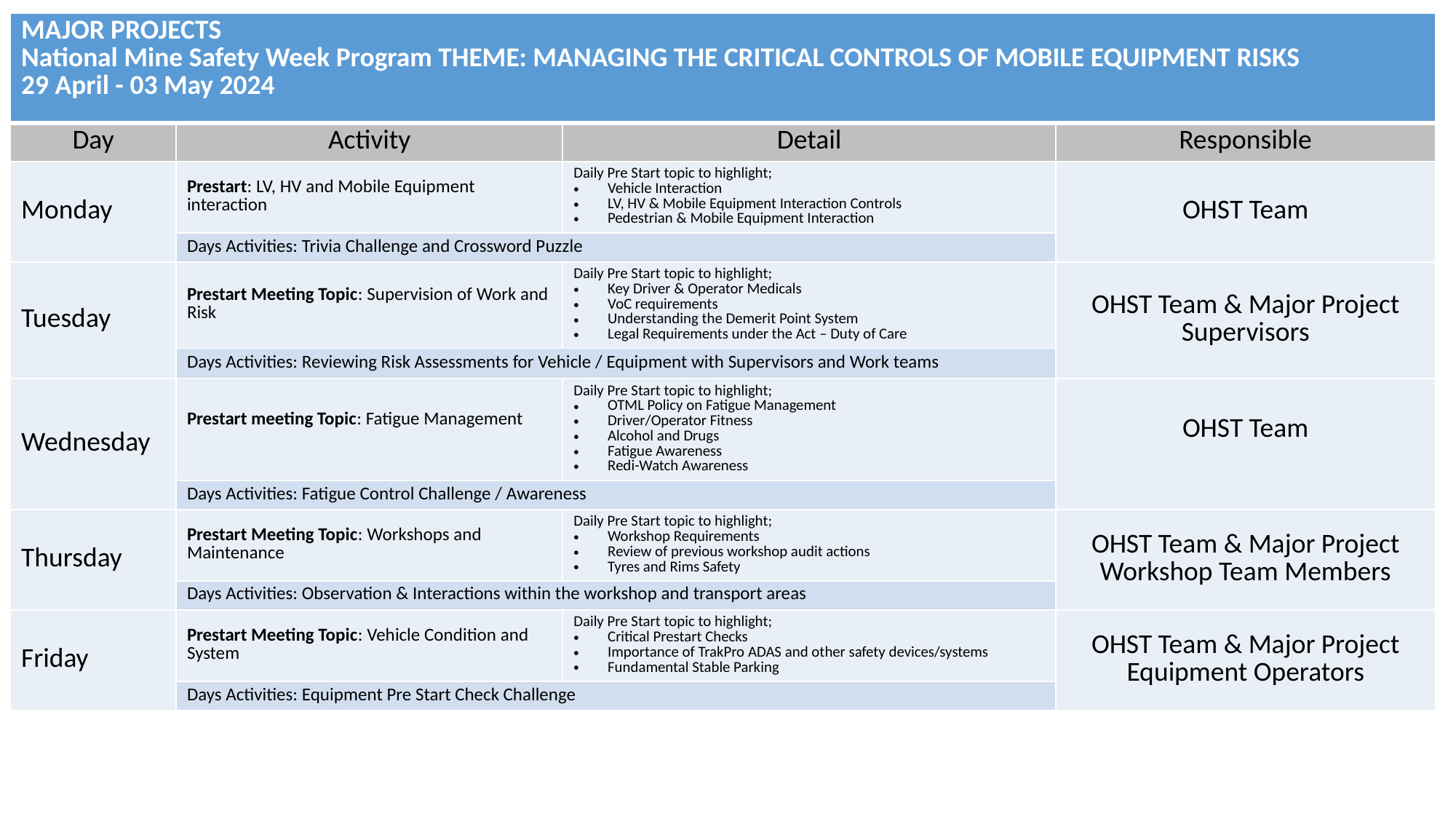

| MAJOR PROJECTS National Mine Safety Week Program THEME: MANAGING THE CRITICAL CONTROLS OF MOBILE EQUIPMENT RISKS 29 April - 03 May 2024 |  |  |  |
| --- | --- | --- | --- |
| Day | Activity | Detail | Responsible |
| Monday | Prestart: LV, HV and Mobile Equipment interaction | Daily Pre Start topic to highlight; Vehicle Interaction LV, HV & Mobile Equipment Interaction Controls Pedestrian & Mobile Equipment Interaction | OHST Team |
|  | Days Activities: Trivia Challenge and Crossword Puzzle |  |  |
| Tuesday | Prestart Meeting Topic: Supervision of Work and Risk | Daily Pre Start topic to highlight; Key Driver & Operator Medicals VoC requirements Understanding the Demerit Point System Legal Requirements under the Act – Duty of Care | OHST Team & Major Project Supervisors |
|  | Days Activities: Reviewing Risk Assessments for Vehicle / Equipment with Supervisors and Work teams |  |  |
| Wednesday | Prestart meeting Topic: Fatigue Management | Daily Pre Start topic to highlight; OTML Policy on Fatigue Management Driver/Operator Fitness Alcohol and Drugs Fatigue Awareness Redi-Watch Awareness | OHST Team |
|  | Days Activities: Fatigue Control Challenge / Awareness |  |  |
| Thursday | Prestart Meeting Topic: Workshops and Maintenance | Daily Pre Start topic to highlight; Workshop Requirements Review of previous workshop audit actions Tyres and Rims Safety | OHST Team & Major Project Workshop Team Members |
|  | Days Activities: Observation & Interactions within the workshop and transport areas |  |  |
| Friday | Prestart Meeting Topic: Vehicle Condition and System | Daily Pre Start topic to highlight; Critical Prestart Checks Importance of TrakPro ADAS and other safety devices/systems Fundamental Stable Parking | OHST Team & Major Project Equipment Operators |
|  | Days Activities: Equipment Pre Start Check Challenge |  |  |